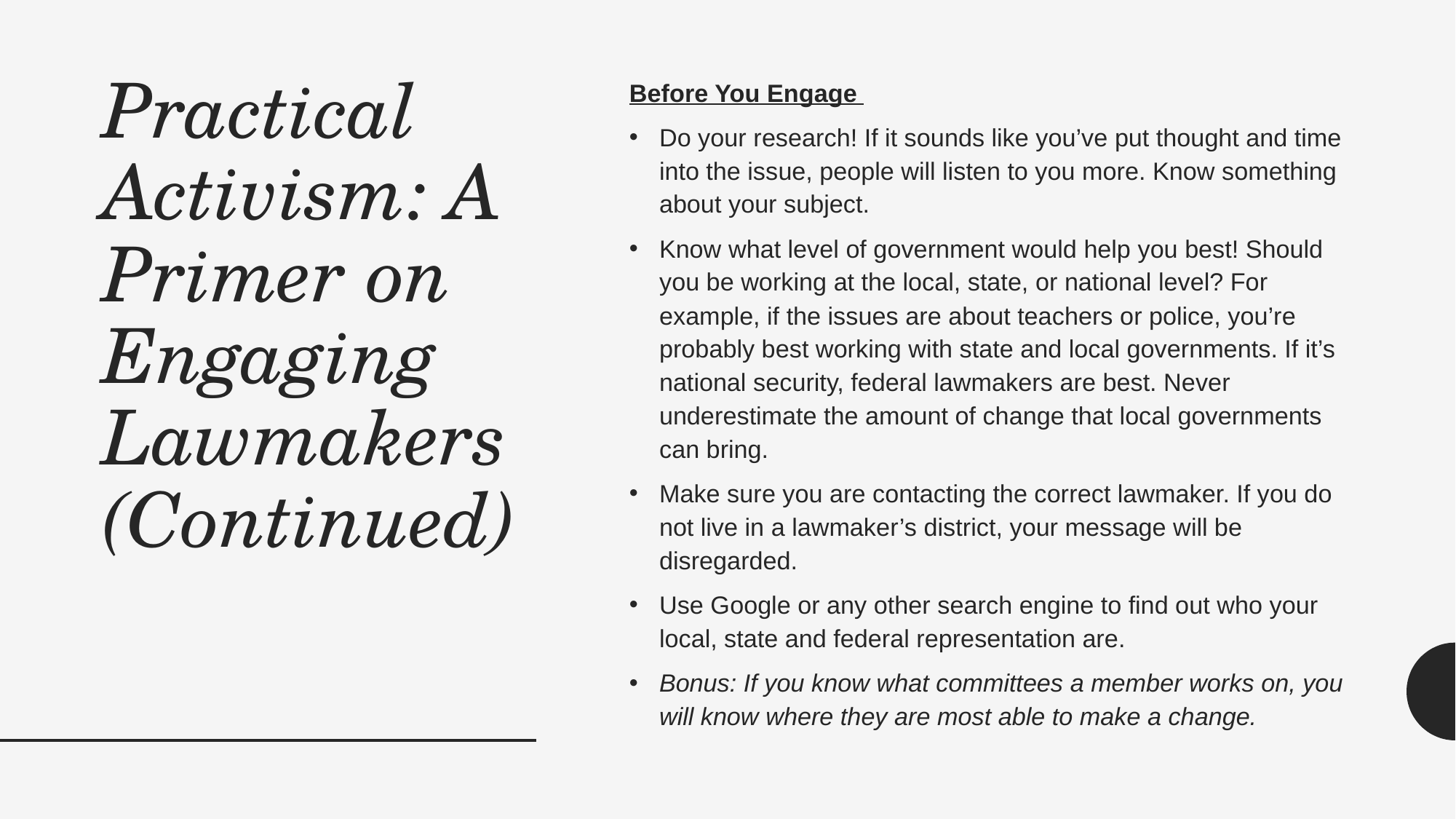

# Practical Activism: A Primer on Engaging Lawmakers (Continued)
Before You Engage
Do your research! If it sounds like you’ve put thought and time into the issue, people will listen to you more. Know something about your subject.
Know what level of government would help you best! Should you be working at the local, state, or national level? For example, if the issues are about teachers or police, you’re probably best working with state and local governments. If it’s national security, federal lawmakers are best. Never underestimate the amount of change that local governments can bring.
Make sure you are contacting the correct lawmaker. If you do not live in a lawmaker’s district, your message will be disregarded.
Use Google or any other search engine to find out who your local, state and federal representation are.
Bonus: If you know what committees a member works on, you will know where they are most able to make a change.